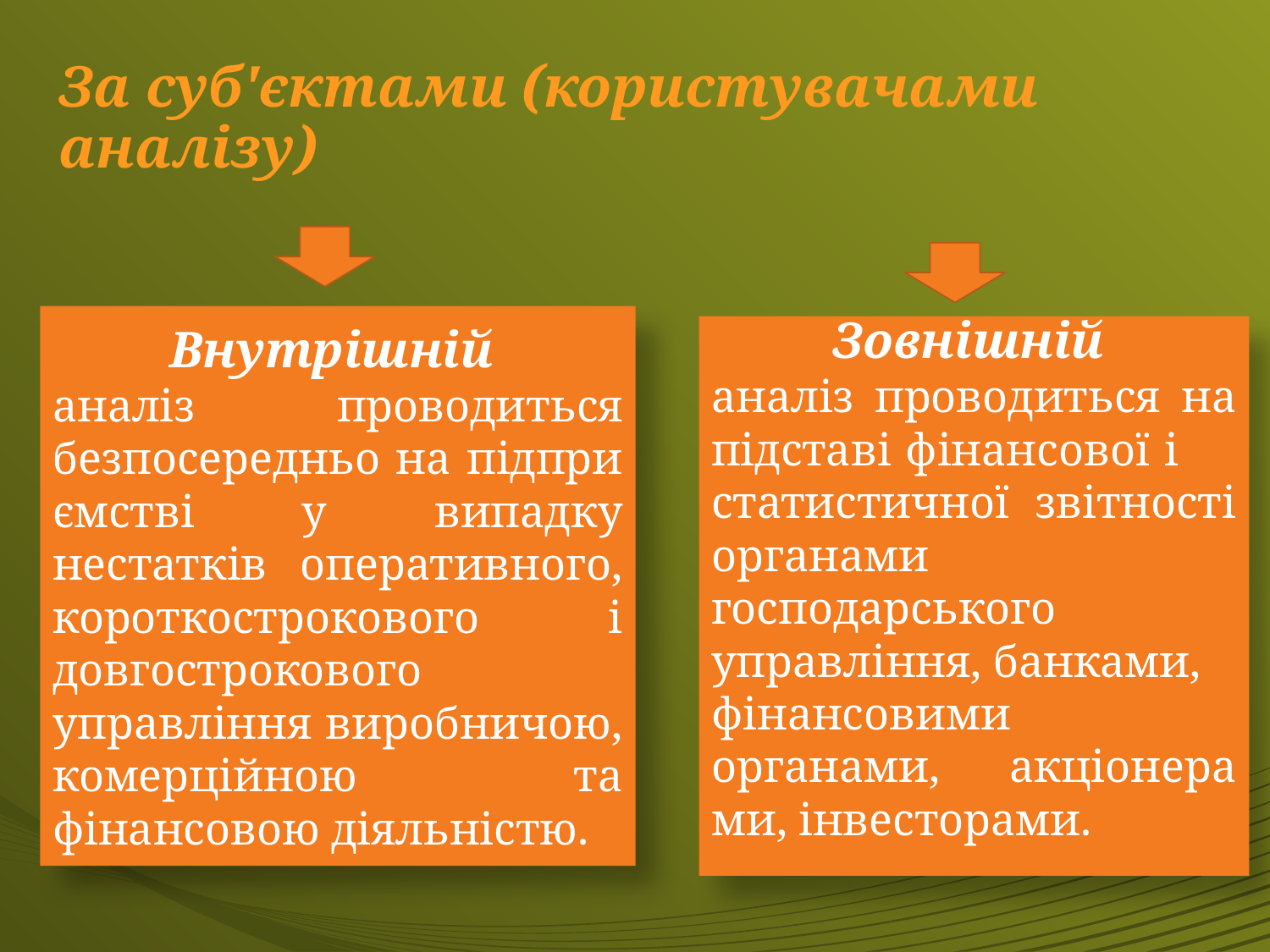

# За суб'єктами (користувачами аналізу)

Внутрішній
аналіз проводиться безпосередньо на підпри­ємст­ві у випадку нестатків оперативного, короткострокового і довго­­строко­вого управління виробничою, комерційною та фінансовою діяльністю.
Зовнішній
аналіз проводиться на підставі фінансової і     ста­тистич­ної звітності органа­ми господарського управління, банками,    фі­нансовими органами, акціоне­ра­ми, інвесторами.